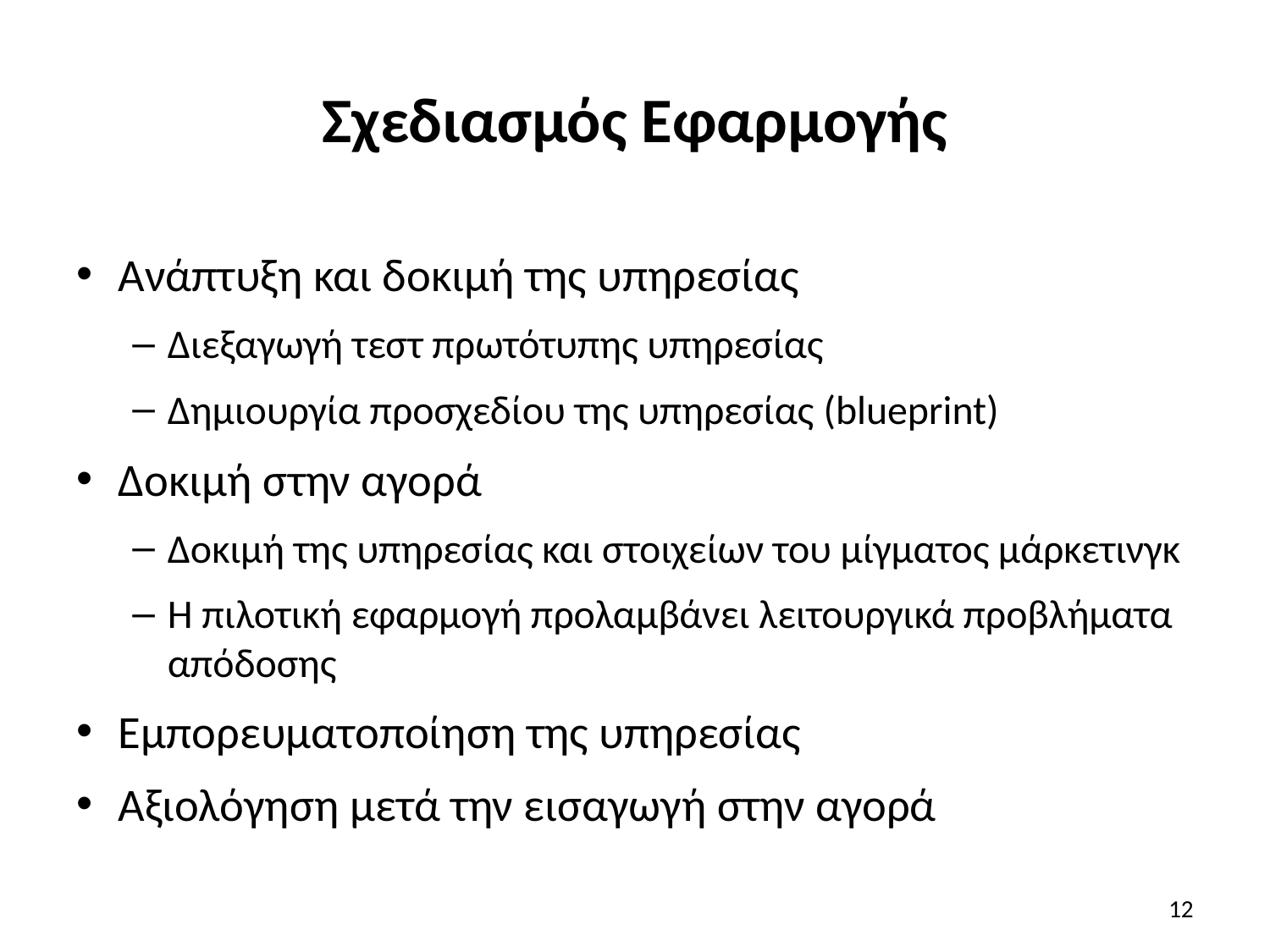

# Σχεδιασμός Εφαρμογής
Ανάπτυξη και δοκιμή της υπηρεσίας
Διεξαγωγή τεστ πρωτότυπης υπηρεσίας
Δημιουργία προσχεδίου της υπηρεσίας (blueprint)
Δοκιμή στην αγορά
Δοκιμή της υπηρεσίας και στοιχείων του μίγματος μάρκετινγκ
Η πιλοτική εφαρμογή προλαμβάνει λειτουργικά προβλήματα απόδοσης
Εμπορευματοποίηση της υπηρεσίας
Αξιολόγηση μετά την εισαγωγή στην αγορά
12